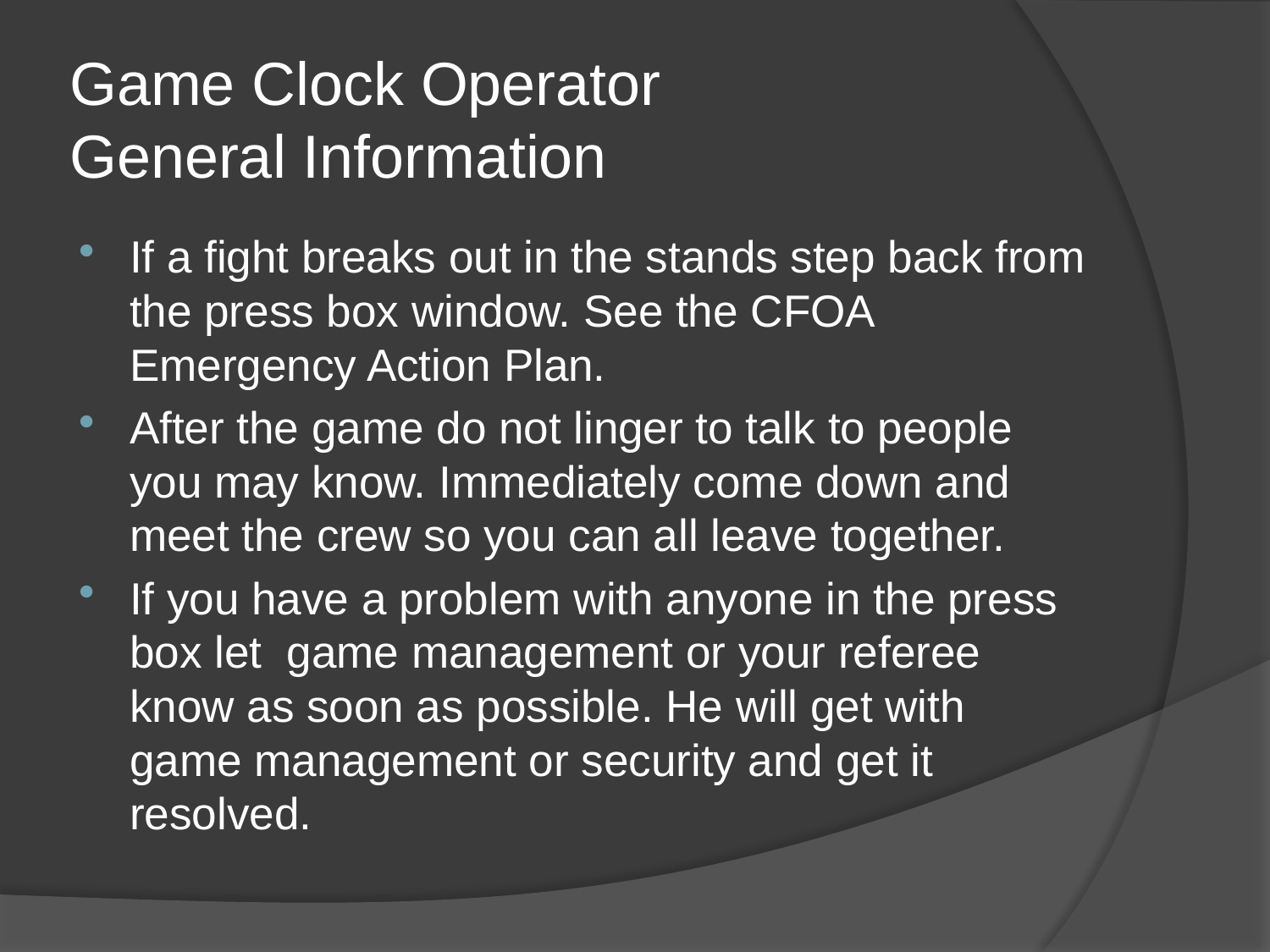

# Game Clock Operator General Information
If a fight breaks out in the stands step back from the press box window. See the CFOA Emergency Action Plan.
After the game do not linger to talk to people you may know. Immediately come down and meet the crew so you can all leave together.
If you have a problem with anyone in the press box let  game management or your referee know as soon as possible. He will get with game management or security and get it resolved.